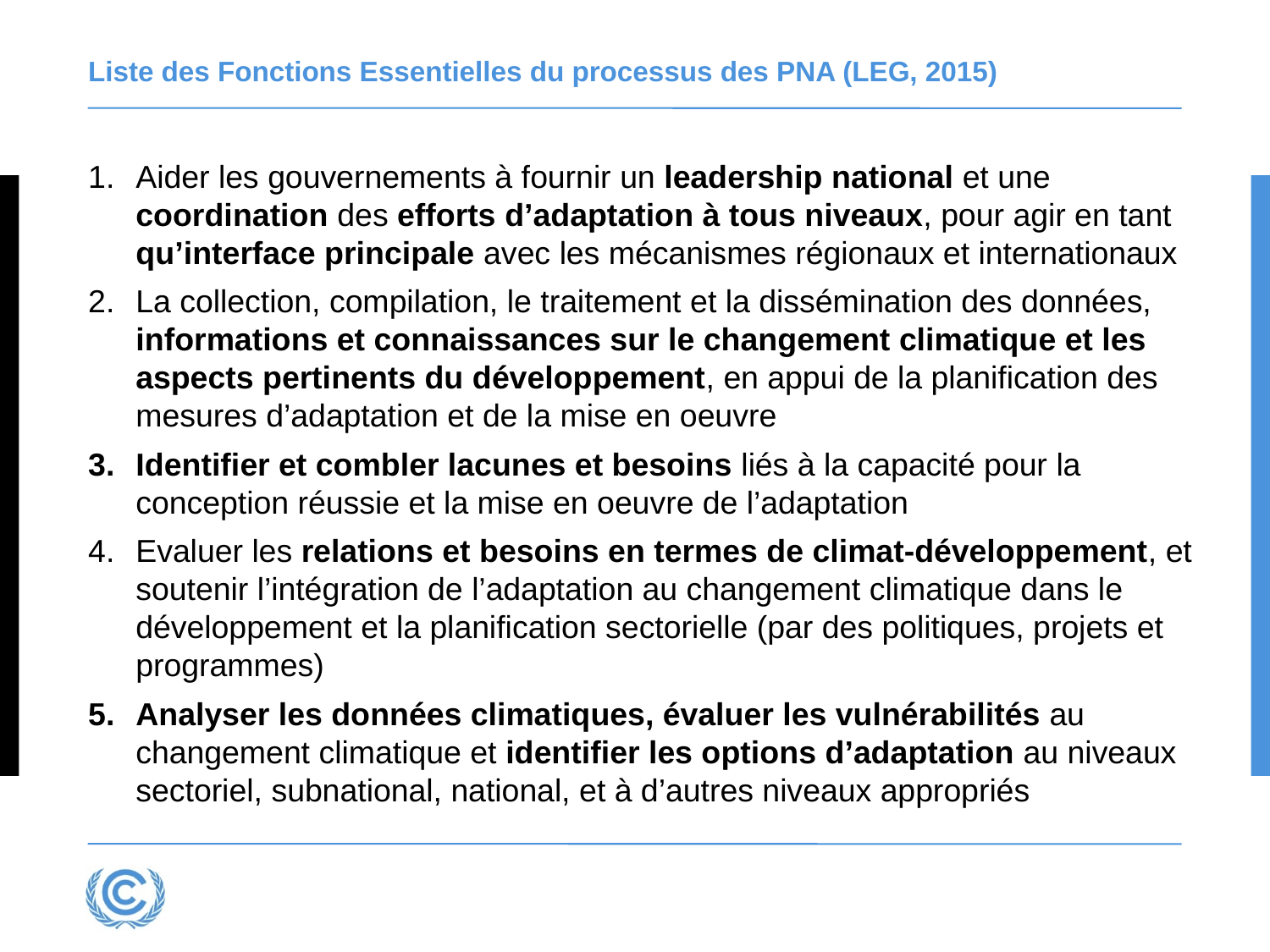

# Liste des Fonctions Essentielles du processus des PNA (LEG, 2015)
Aider les gouvernements à fournir un leadership national et une coordination des efforts d’adaptation à tous niveaux, pour agir en tant qu’interface principale avec les mécanismes régionaux et internationaux
La collection, compilation, le traitement et la dissémination des données, informations et connaissances sur le changement climatique et les aspects pertinents du développement, en appui de la planification des mesures d’adaptation et de la mise en oeuvre
Identifier et combler lacunes et besoins liés à la capacité pour la conception réussie et la mise en oeuvre de l’adaptation
Evaluer les relations et besoins en termes de climat-développement, et soutenir l’intégration de l’adaptation au changement climatique dans le développement et la planification sectorielle (par des politiques, projets et programmes)
Analyser les données climatiques, évaluer les vulnérabilités au changement climatique et identifier les options d’adaptation au niveaux sectoriel, subnational, national, et à d’autres niveaux appropriés